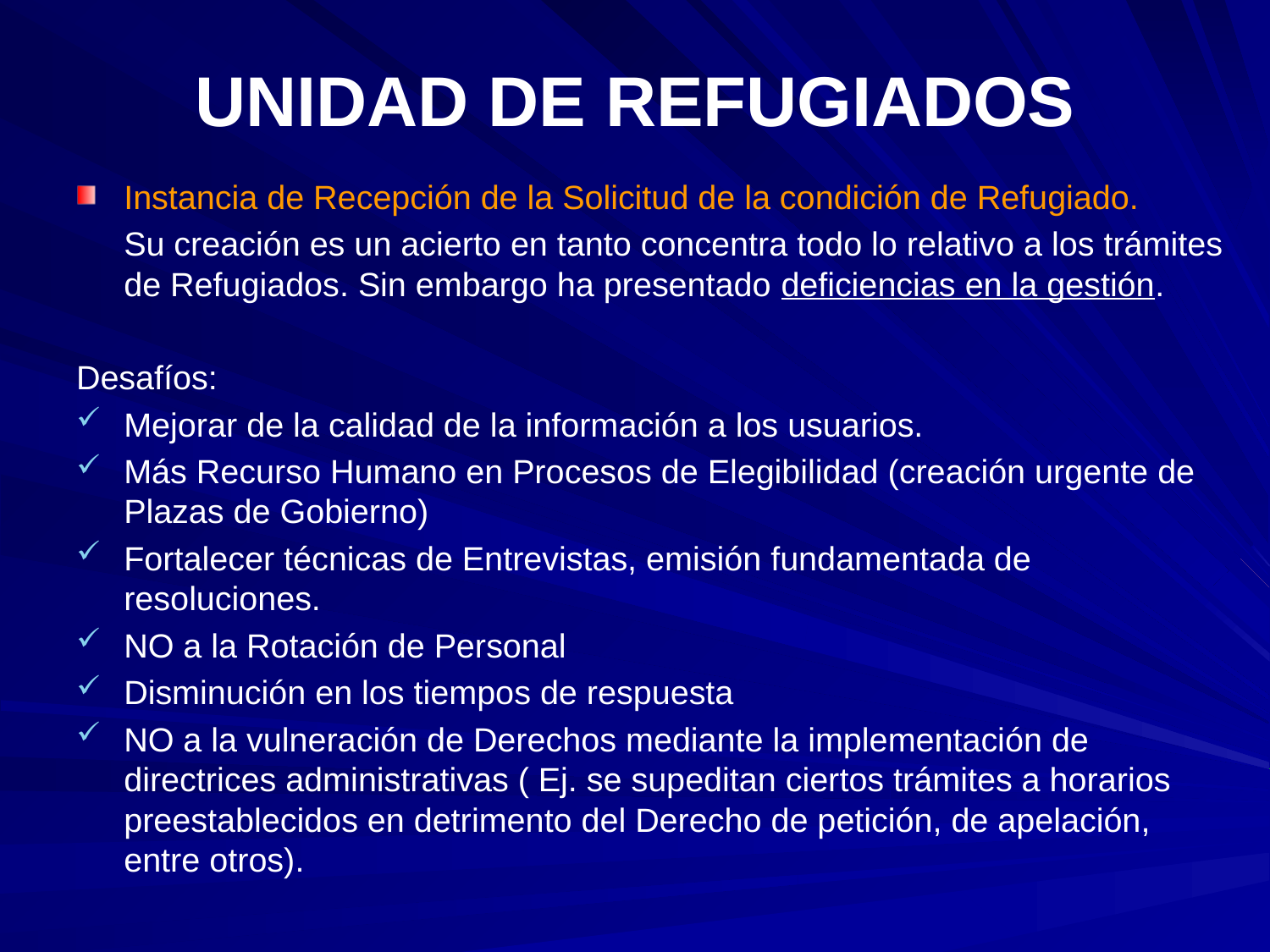

# UNIDAD DE REFUGIADOS
Instancia de Recepción de la Solicitud de la condición de Refugiado.
	Su creación es un acierto en tanto concentra todo lo relativo a los trámites de Refugiados. Sin embargo ha presentado deficiencias en la gestión.

Desafíos:
Mejorar de la calidad de la información a los usuarios.
Más Recurso Humano en Procesos de Elegibilidad (creación urgente de Plazas de Gobierno)
Fortalecer técnicas de Entrevistas, emisión fundamentada de resoluciones.
NO a la Rotación de Personal
Disminución en los tiempos de respuesta
NO a la vulneración de Derechos mediante la implementación de directrices administrativas ( Ej. se supeditan ciertos trámites a horarios preestablecidos en detrimento del Derecho de petición, de apelación, entre otros).